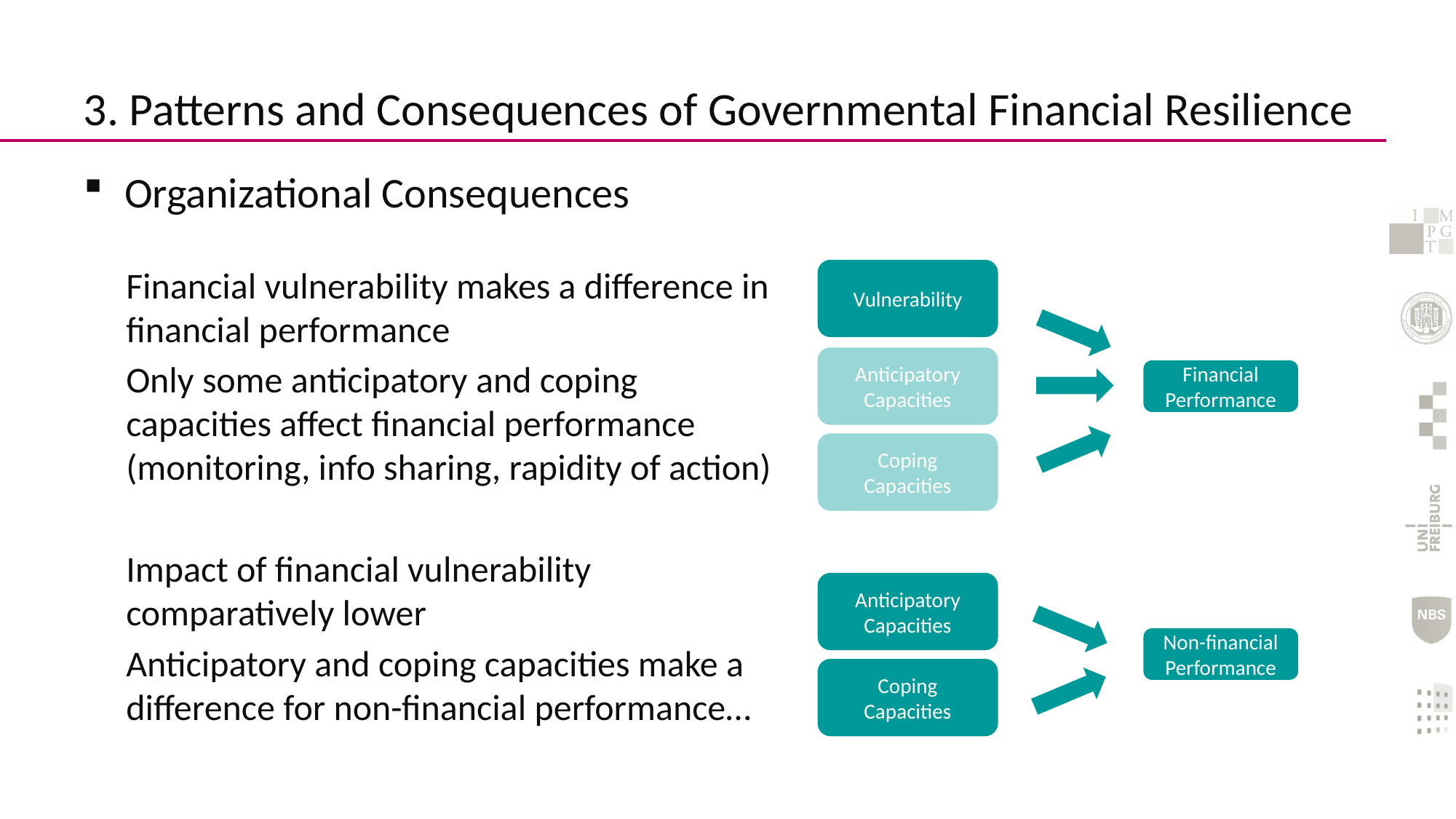

# 3. Patterns and Consequences of Governmental Financial Resilience
Organizational Consequences

Financial vulnerability makes a difference in financial performance
Only some anticipatory and coping capacities affect financial performance (monitoring, info sharing, rapidity of action)

Impact of financial vulnerability comparatively lower
Anticipatory and coping capacities make a difference for non-financial performance…

Vulnerability

Anticipatory Capacities
Financial Performance

Coping Capacities
Anticipatory Capacities

Non-financial Performance
Coping Capacities